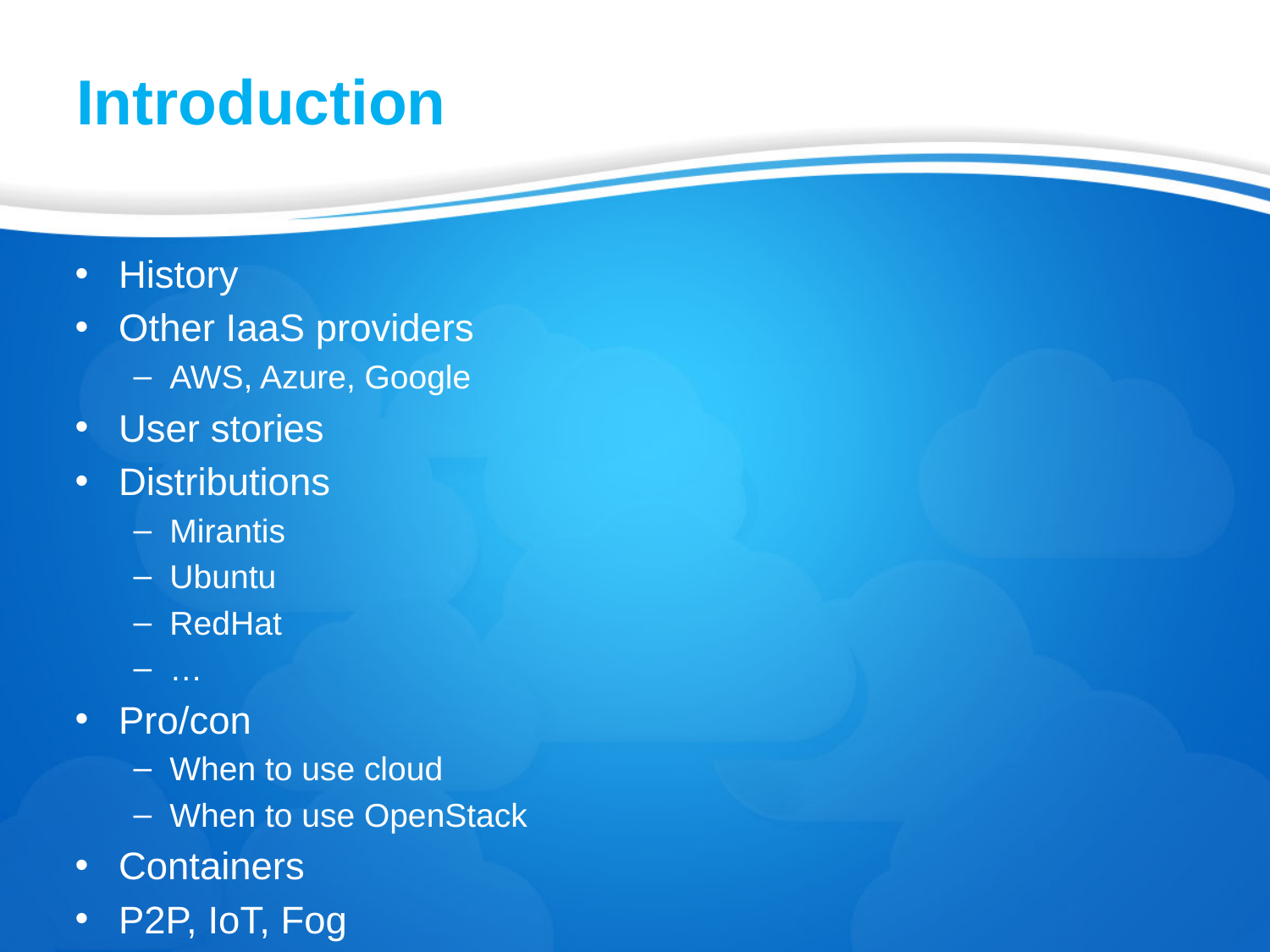

# Introduction
History
Other IaaS providers
AWS, Azure, Google
User stories
Distributions
Mirantis
Ubuntu
RedHat
…
Pro/con
When to use cloud
When to use OpenStack
Containers
P2P, IoT, Fog